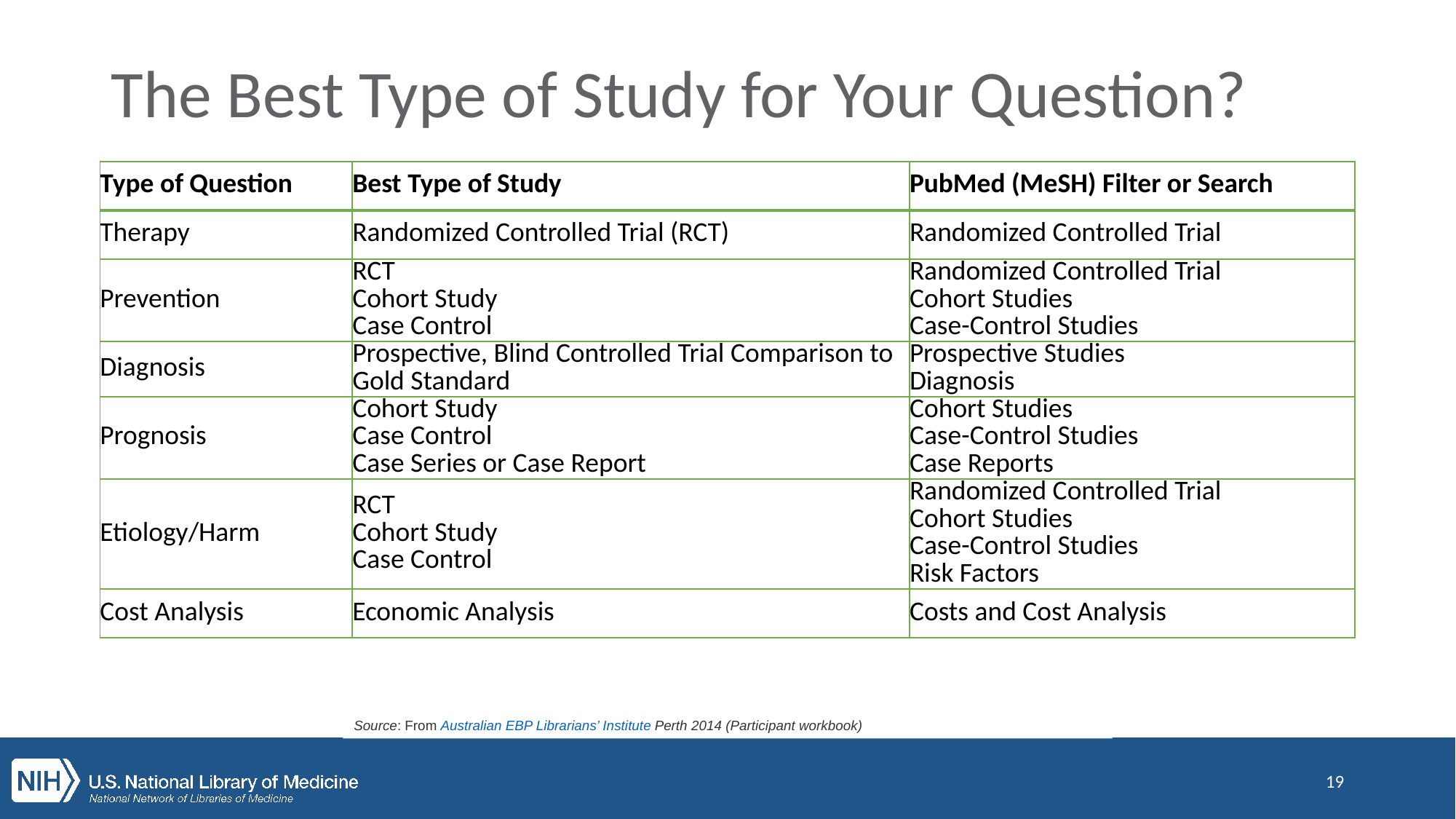

# The Best Type of Study for Your Question?
| Type of Question | Best Type of Study | PubMed (MeSH) Filter or Search |
| --- | --- | --- |
| Therapy | Randomized Controlled Trial (RCT) | Randomized Controlled Trial |
| Prevention | RCT Cohort Study Case Control | Randomized Controlled Trial Cohort Studies Case-Control Studies |
| Diagnosis | Prospective, Blind Controlled Trial Comparison to Gold Standard | Prospective Studies Diagnosis |
| Prognosis | Cohort Study Case Control Case Series or Case Report | Cohort Studies Case-Control Studies Case Reports |
| Etiology/Harm | RCT Cohort Study Case Control | Randomized Controlled Trial Cohort Studies Case-Control Studies Risk Factors |
| Cost Analysis | Economic Analysis | Costs and Cost Analysis |
Source: From Australian EBP Librarians’ Institute Perth 2014 (Participant workbook)
19